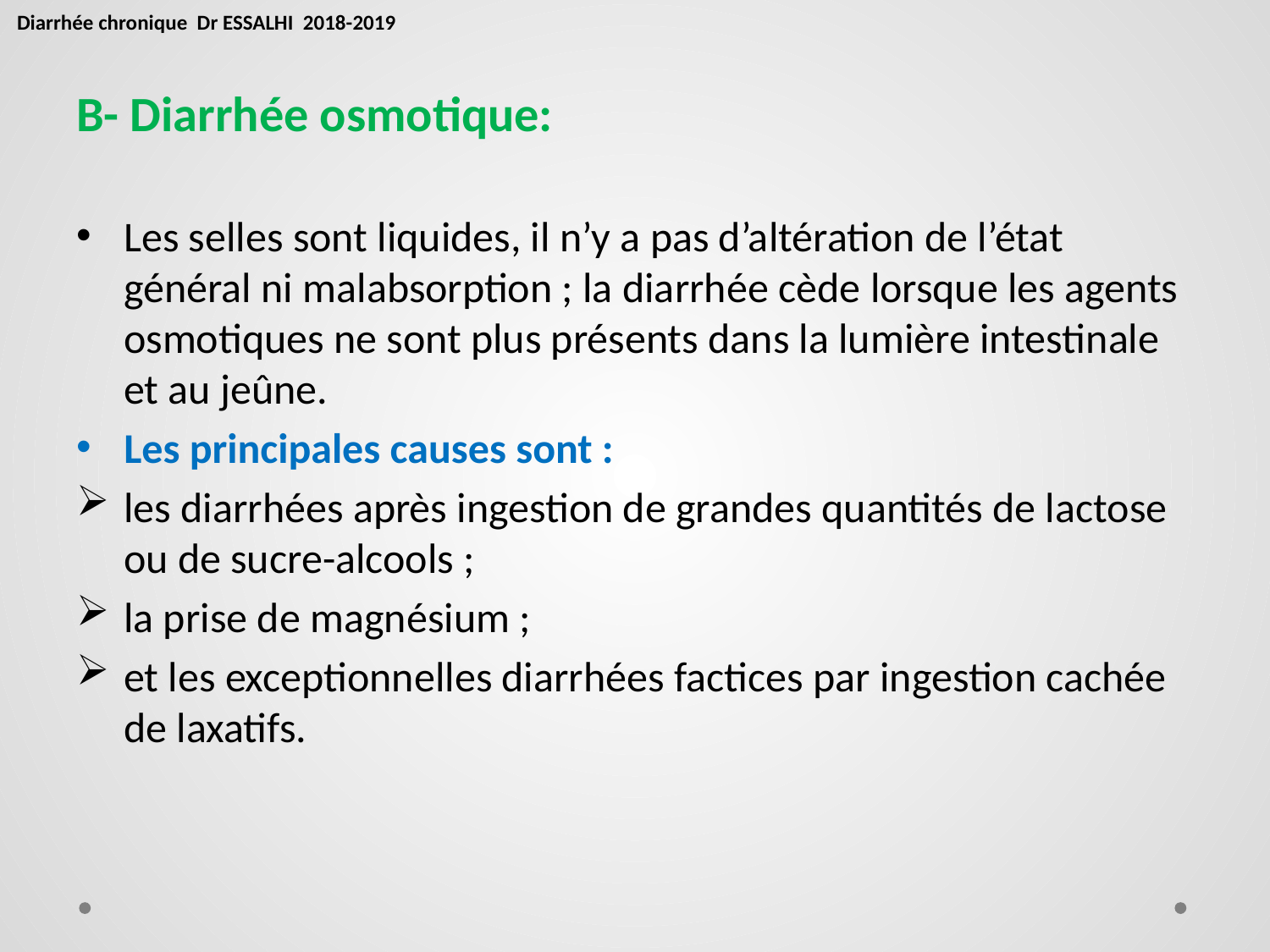

Diarrhée chronique  Dr ESSALHI  2018-2019
B- Diarrhée osmotique:

Les selles sont liquides, il n’y a pas d’altération de l’état général ni malabsorption ; la diarrhée cède lorsque les agents osmotiques ne sont plus présents dans la lumière intestinale et au jeûne.
Les principales causes sont :
les diarrhées après ingestion de grandes quantités de lactose ou de sucre-alcools ;
la prise de magnésium ;
et les exceptionnelles diarrhées factices par ingestion cachée de laxatifs.